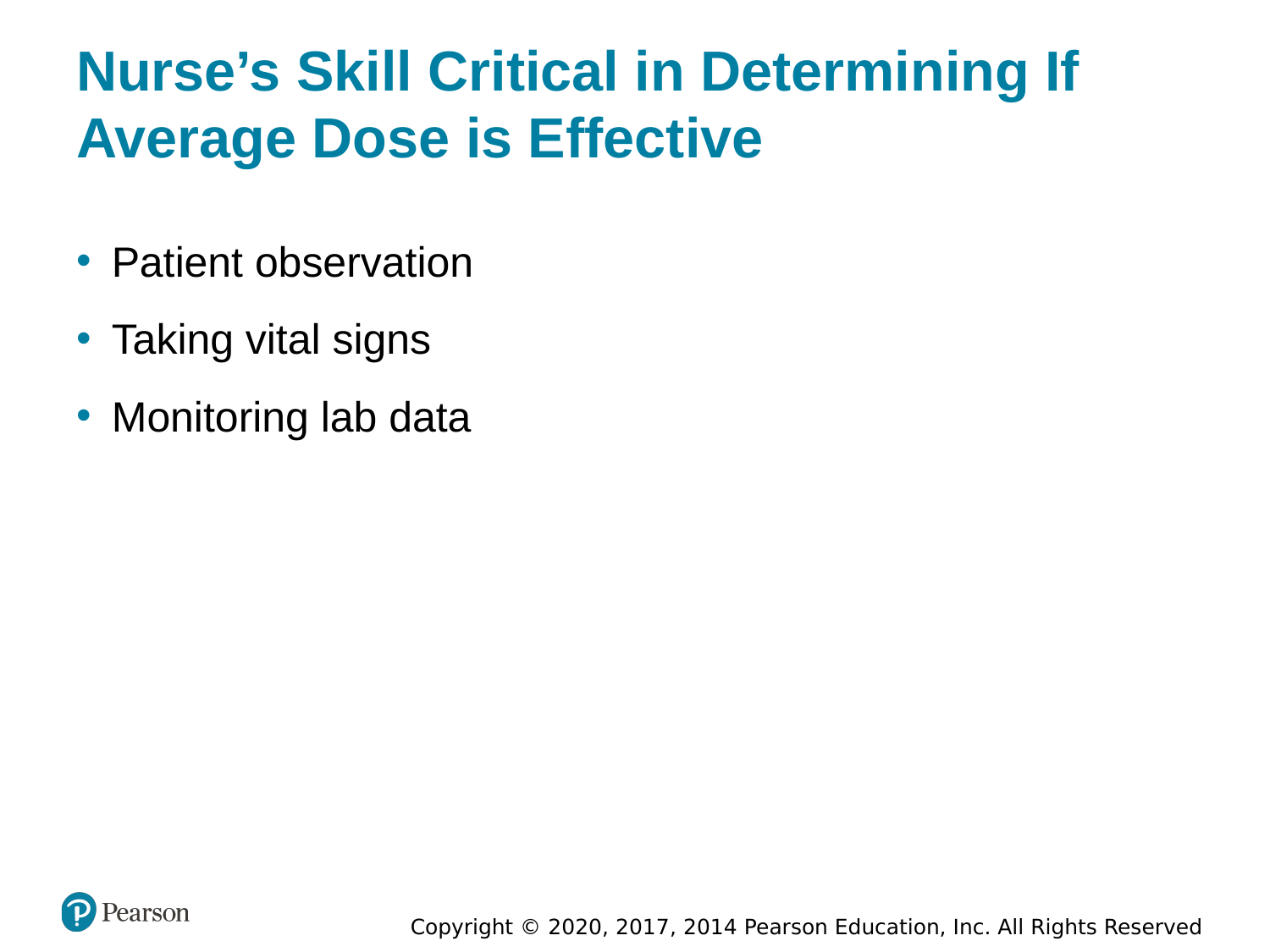

# Nurse’s Skill Critical in Determining If Average Dose is Effective
Patient observation
Taking vital signs
Monitoring lab data